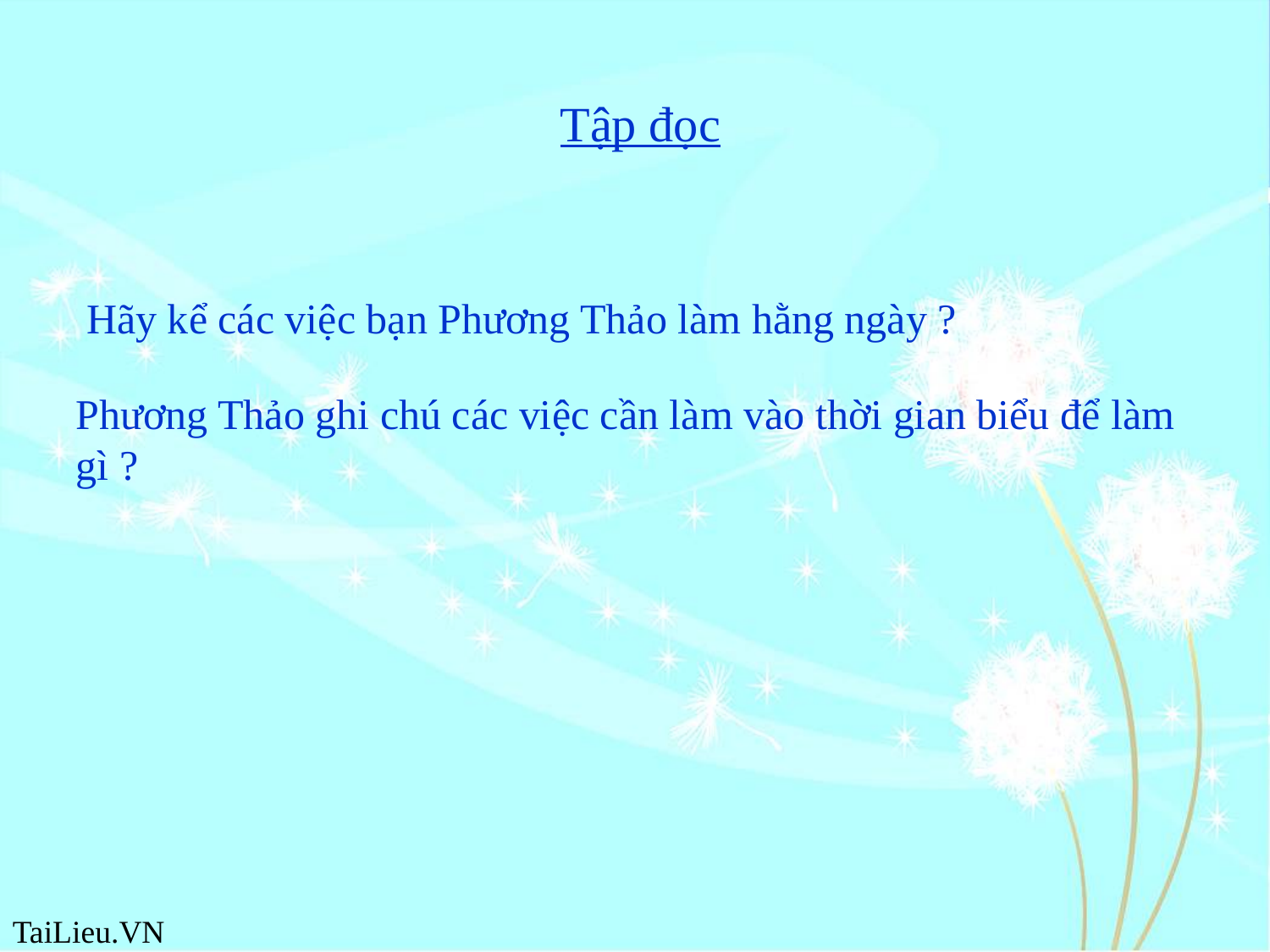

Tập đọc
Hãy kể các việc bạn Phương Thảo làm hằng ngày ?
Phương Thảo ghi chú các việc cần làm vào thời gian biểu để làm gì ?